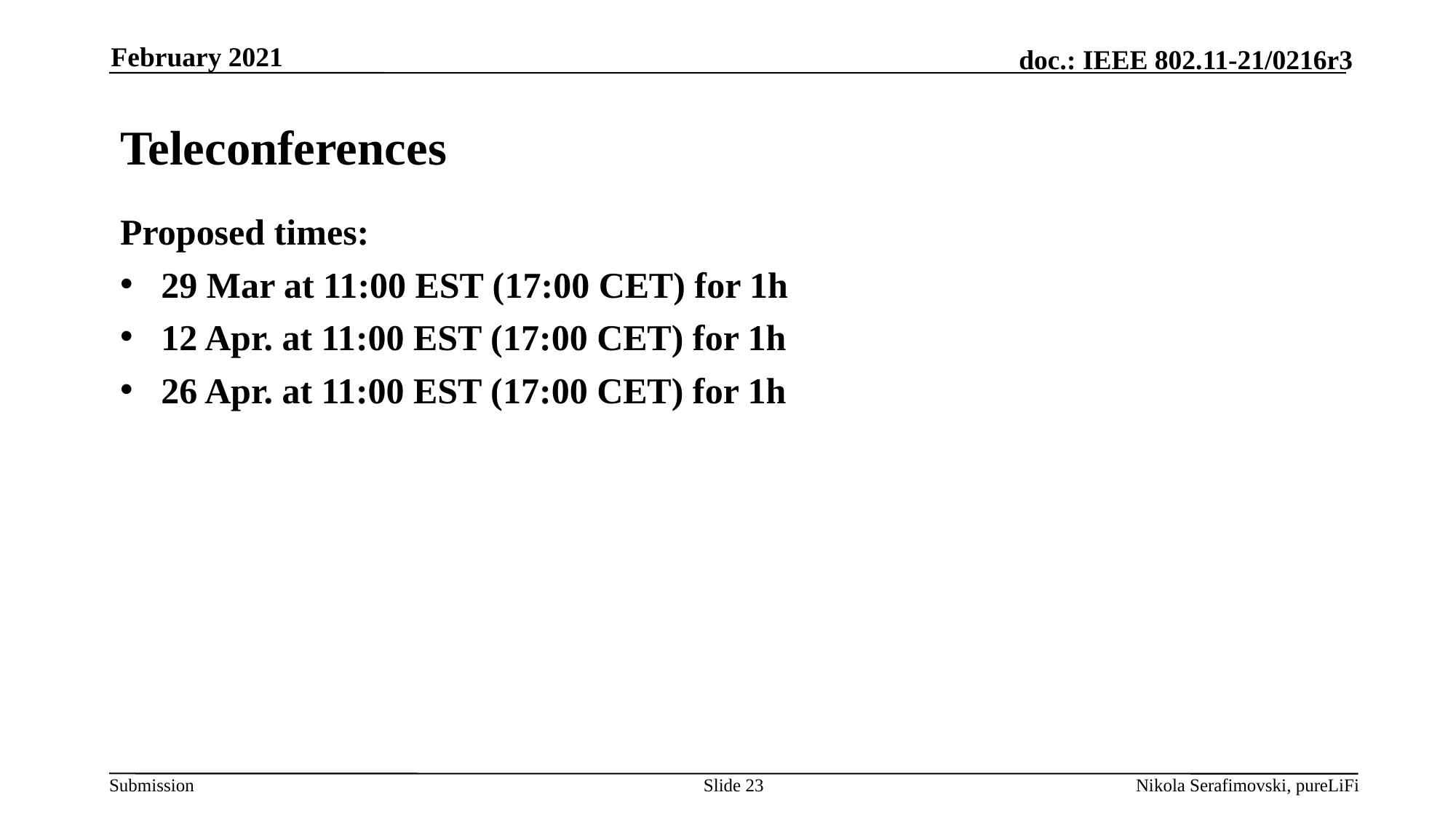

February 2021
# Teleconferences
Proposed times:
29 Mar at 11:00 EST (17:00 CET) for 1h
12 Apr. at 11:00 EST (17:00 CET) for 1h
26 Apr. at 11:00 EST (17:00 CET) for 1h

Slide 23
Nikola Serafimovski, pureLiFi